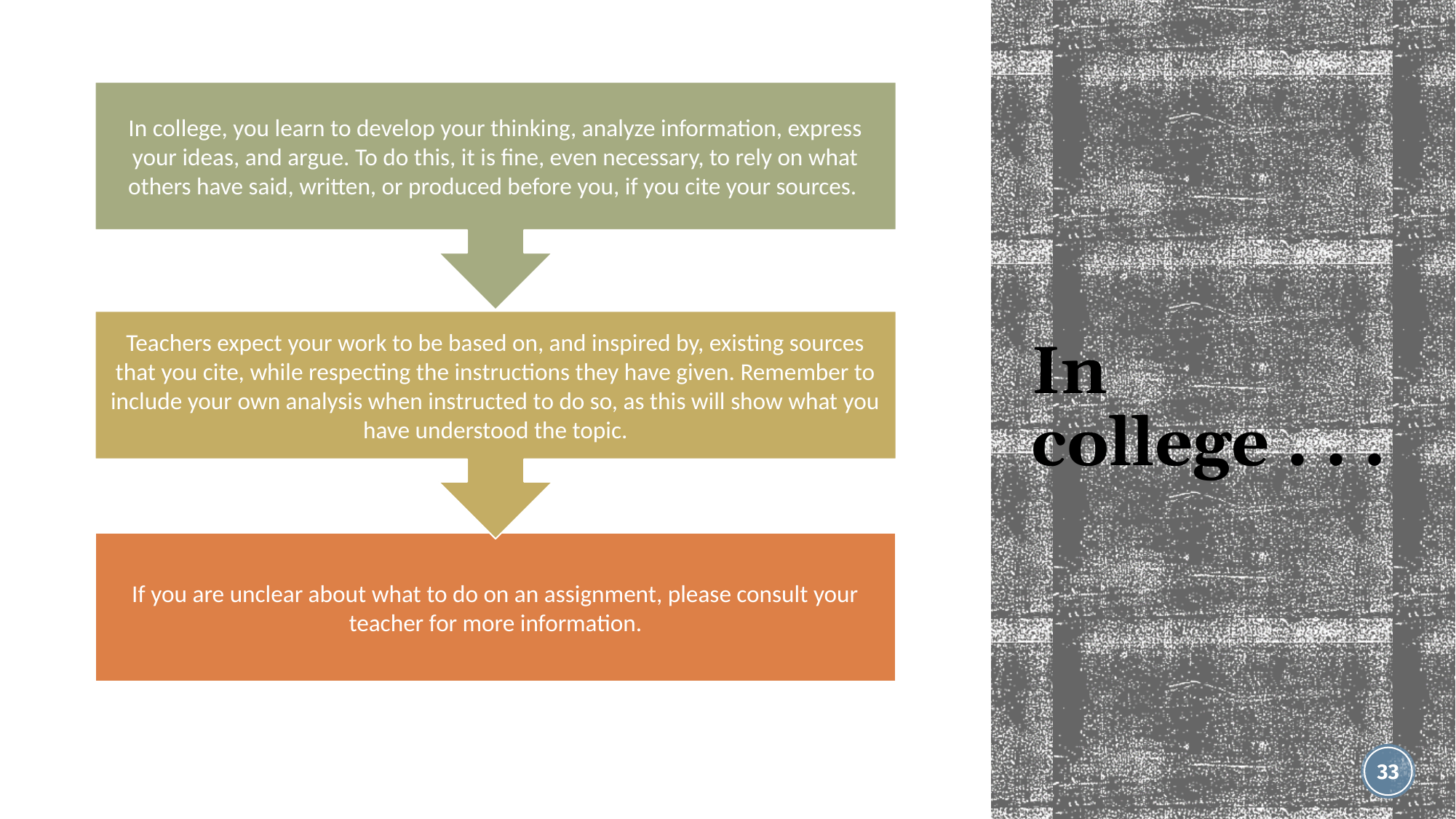

If you are unclear about what to do on an assignment, please consult your teacher for more information.
Teachers expect your work to be based on, and inspired by, existing sources that you cite, while respecting the instructions they have given. Remember to include your own analysis when instructed to do so, as this will show what you have understood the topic.
In college, you learn to develop your thinking, analyze information, express your ideas, and argue. To do this, it is fine, even necessary, to rely on what others have said, written, or produced before you, if you cite your sources.
# In college . . .
33